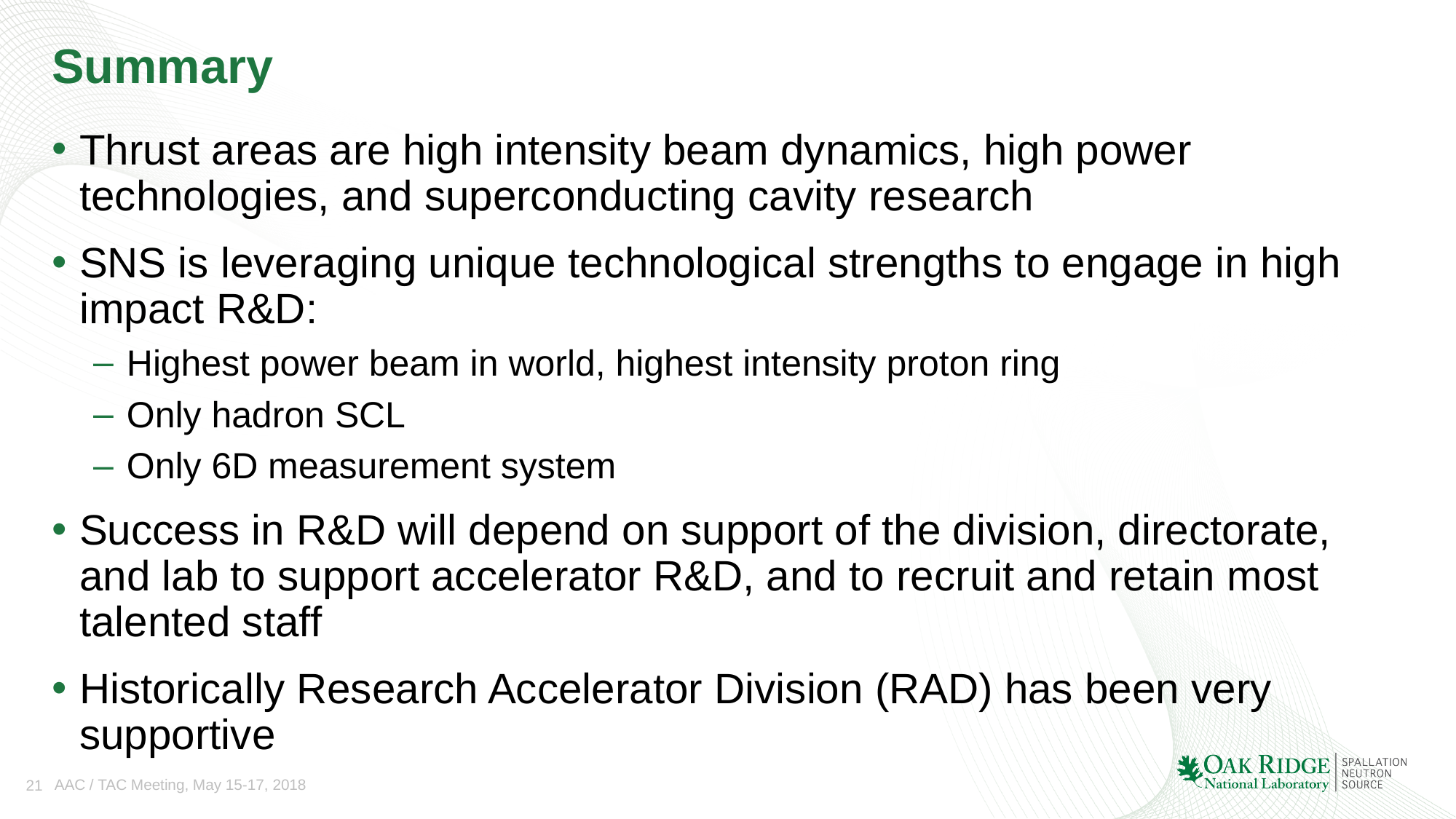

# Summary
Thrust areas are high intensity beam dynamics, high power technologies, and superconducting cavity research
SNS is leveraging unique technological strengths to engage in high impact R&D:
Highest power beam in world, highest intensity proton ring
Only hadron SCL
Only 6D measurement system
Success in R&D will depend on support of the division, directorate, and lab to support accelerator R&D, and to recruit and retain most talented staff
Historically Research Accelerator Division (RAD) has been very supportive